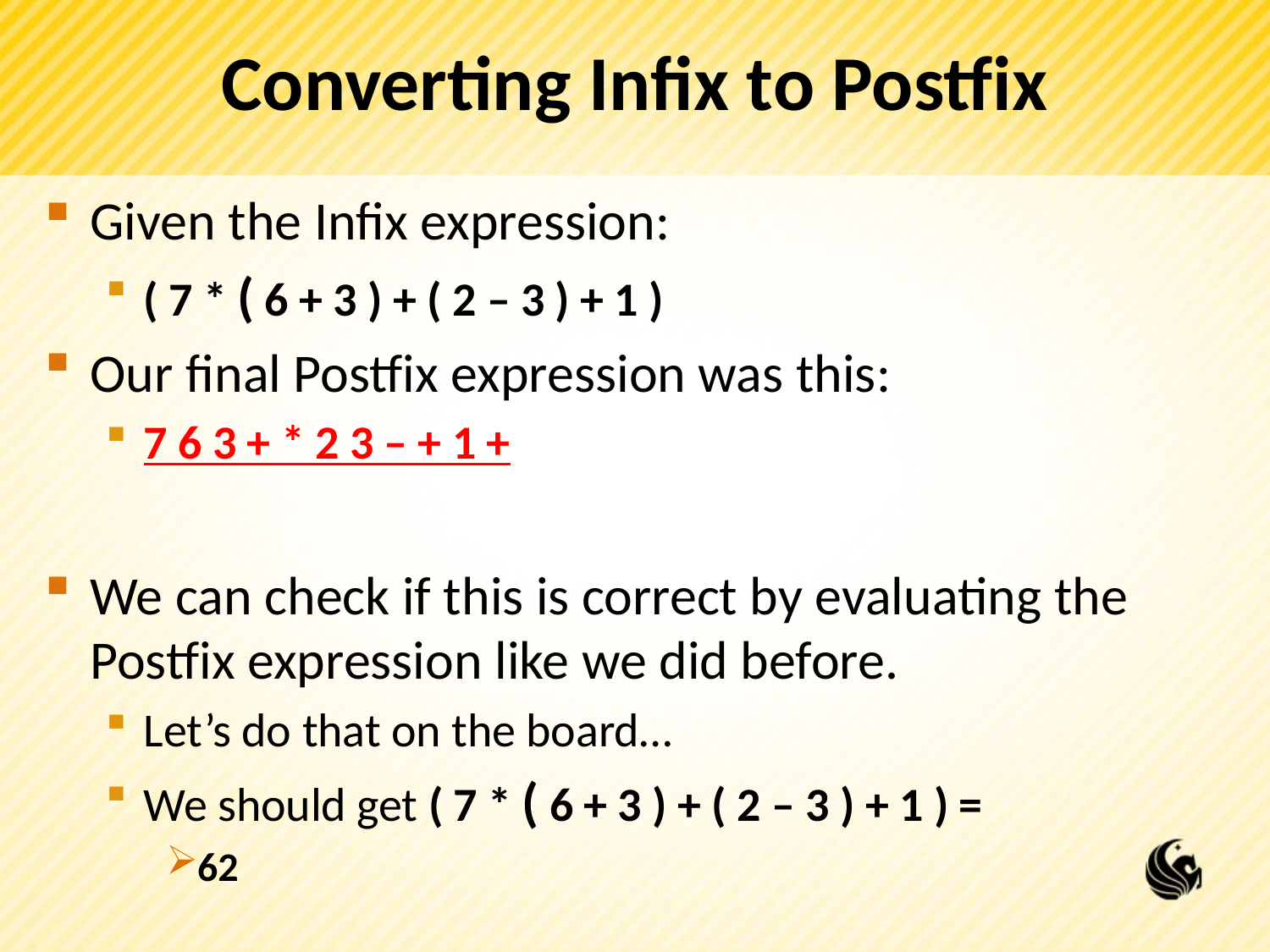

# Converting Infix to Postfix
Given the Infix expression:
( 7 * ( 6 + 3 ) + ( 2 – 3 ) + 1 )
Our final Postfix expression was this:
7 6 3 + * 2 3 – + 1 +

We can check if this is correct by evaluating the Postfix expression like we did before.
Let’s do that on the board…
We should get ( 7 * ( 6 + 3 ) + ( 2 – 3 ) + 1 ) =
62